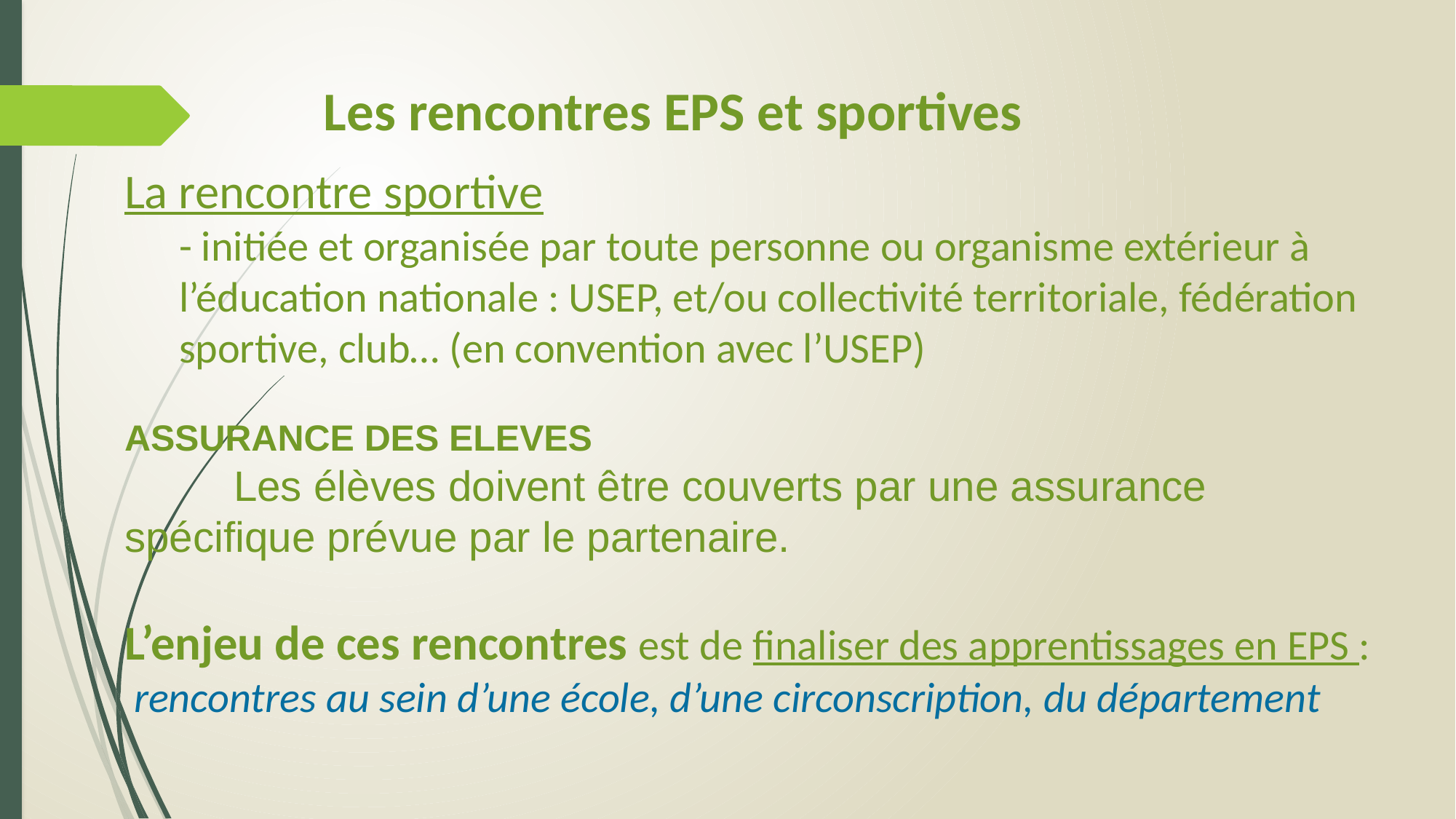

Les rencontres EPS et sportives
La rencontre sportive
- initiée et organisée par toute personne ou organisme extérieur à l’éducation nationale : USEP, et/ou collectivité territoriale, fédération sportive, club… (en convention avec l’USEP)

ASSURANCE DES ELEVES
	Les élèves doivent être couverts par une assurance 	spécifique prévue par le partenaire.

L’enjeu de ces rencontres est de finaliser des apprentissages en EPS :
 rencontres au sein d’une école, d’une circonscription, du département